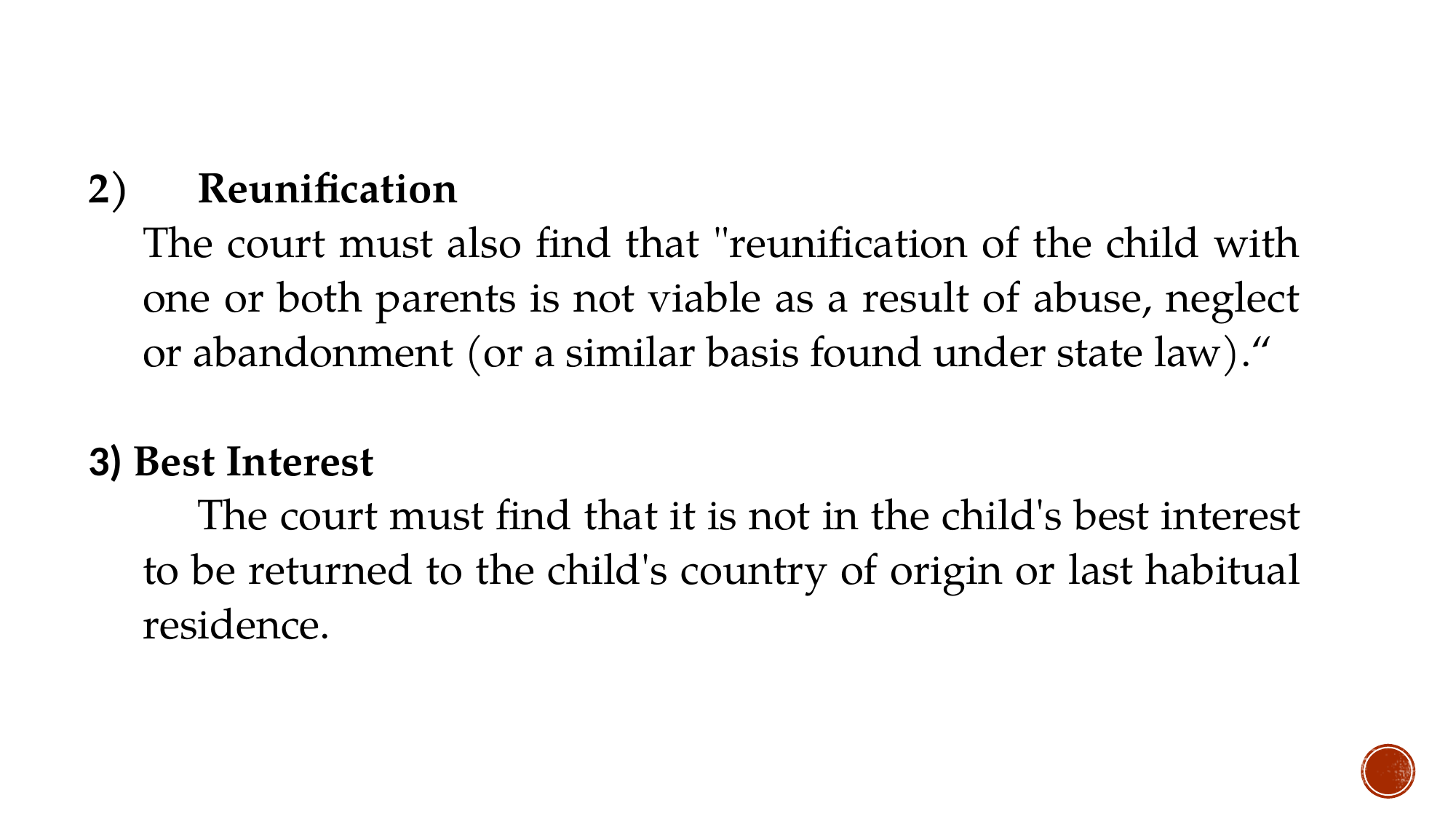

2)	Reunification
The court must also find that "reunification of the child with one or both parents is not viable as a result of abuse, neglect or abandonment (or a similar basis found under state law).“

3) Best Interest
The court must find that it is not in the child's best interest to be returned to the child's country of origin or last habitual residence.